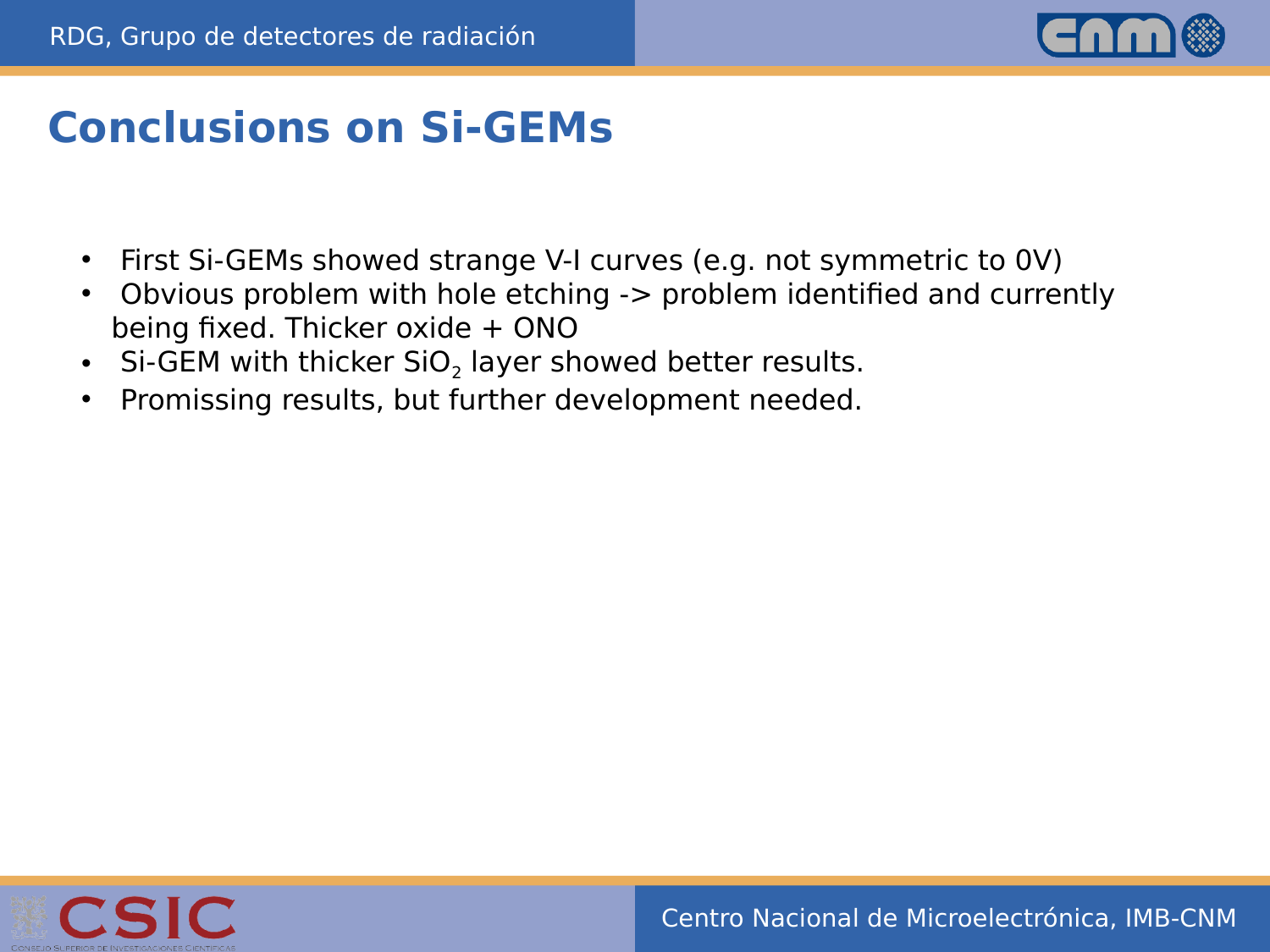

# Conclusions on Si-GEMs
 First Si-GEMs showed strange V-I curves (e.g. not symmetric to 0V)
 Obvious problem with hole etching -> problem identified and currently being fixed. Thicker oxide + ONO
 Si-GEM with thicker SiO2 layer showed better results.
 Promissing results, but further development needed.